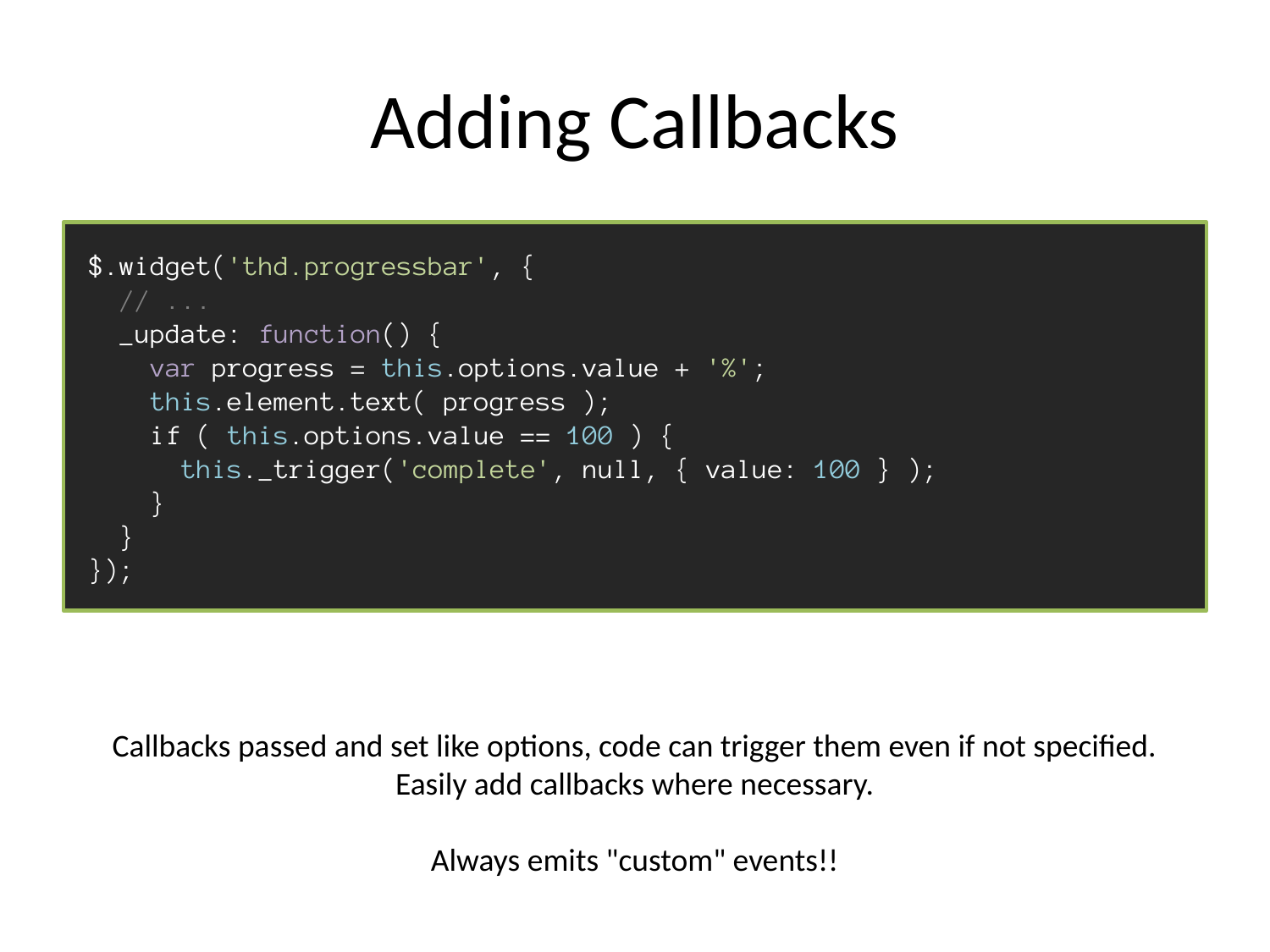

# Adding Callbacks
$.widget('thd.progressbar', {
  // ...
  _update: function() {
    var progress = this.options.value + '%';
    this.element.text( progress );
    if ( this.options.value == 100 ) {
      this._trigger('complete', null, { value: 100 } );
    }
  }
});
Callbacks passed and set like options, code can trigger them even if not specified. Easily add callbacks where necessary.

Always emits "custom" events!!